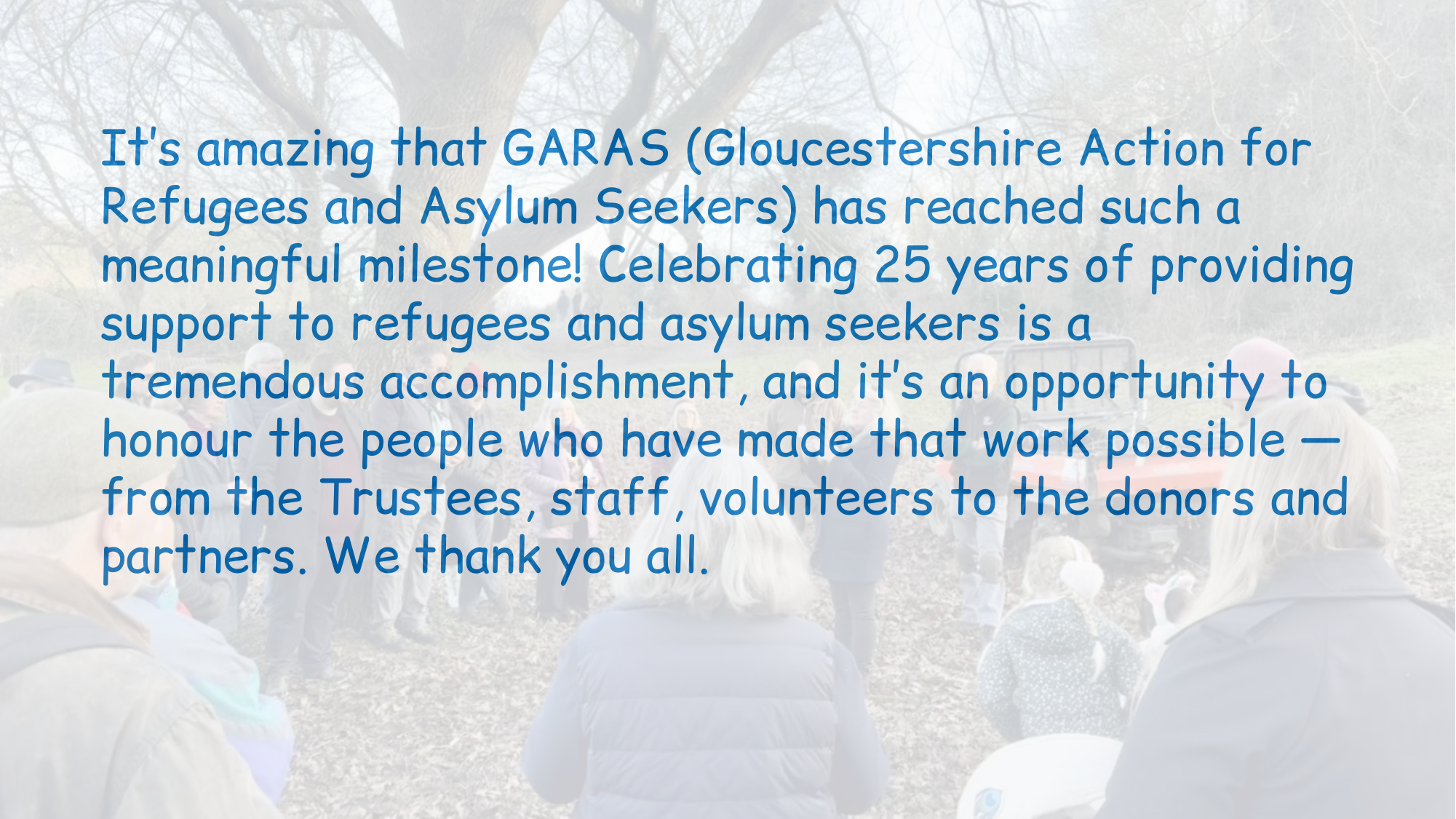

It’s amazing that GARAS (Gloucestershire Action for Refugees and Asylum Seekers) has reached such a meaningful milestone! Celebrating 25 years of providing support to refugees and asylum seekers is a tremendous accomplishment, and it’s an opportunity to honour the people who have made that work possible — from the Trustees, staff, volunteers to the donors and partners. We thank you all.